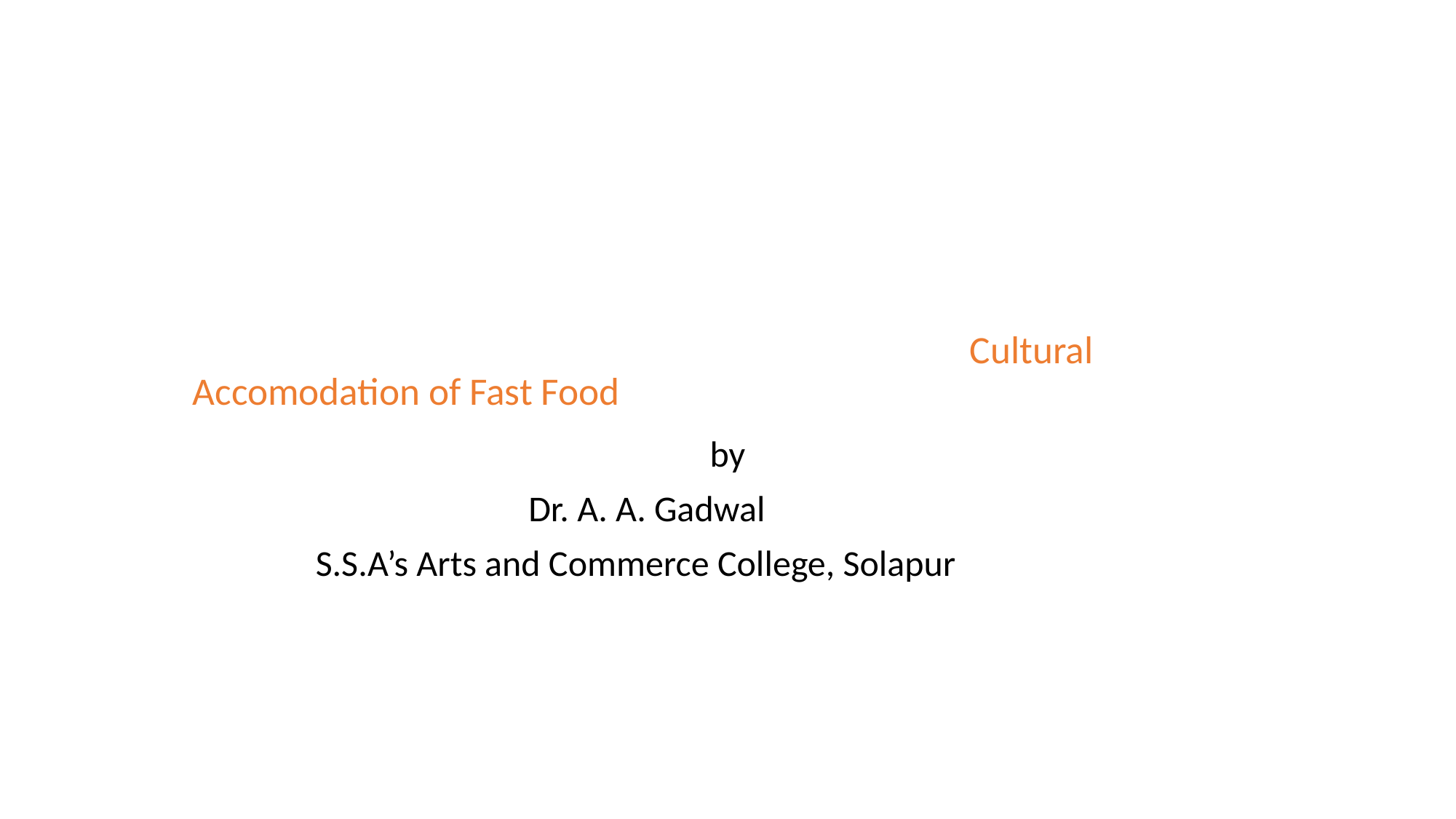

# Cultural Accomodation of Fast Food
by
                                         Dr. A. A. Gadwal
               S.S.A’s Arts and Commerce College, Solapur